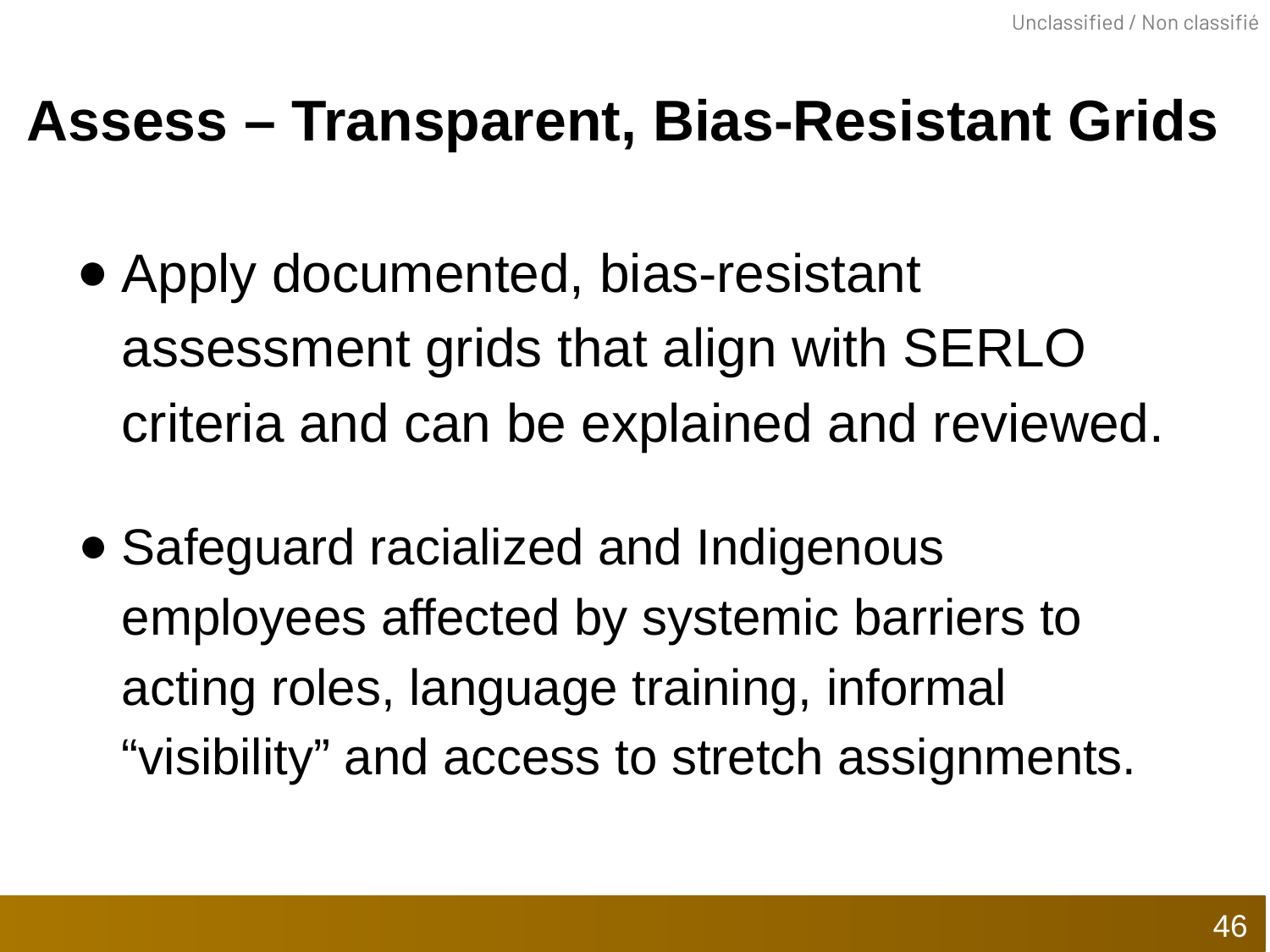

# Assess – Transparent, Bias-Resistant Grids
Apply documented, bias-resistant assessment grids that align with SERLO criteria and can be explained and reviewed.

Safeguard racialized and Indigenous employees affected by systemic barriers to acting roles, language training, informal “visibility” and access to stretch assignments.
46